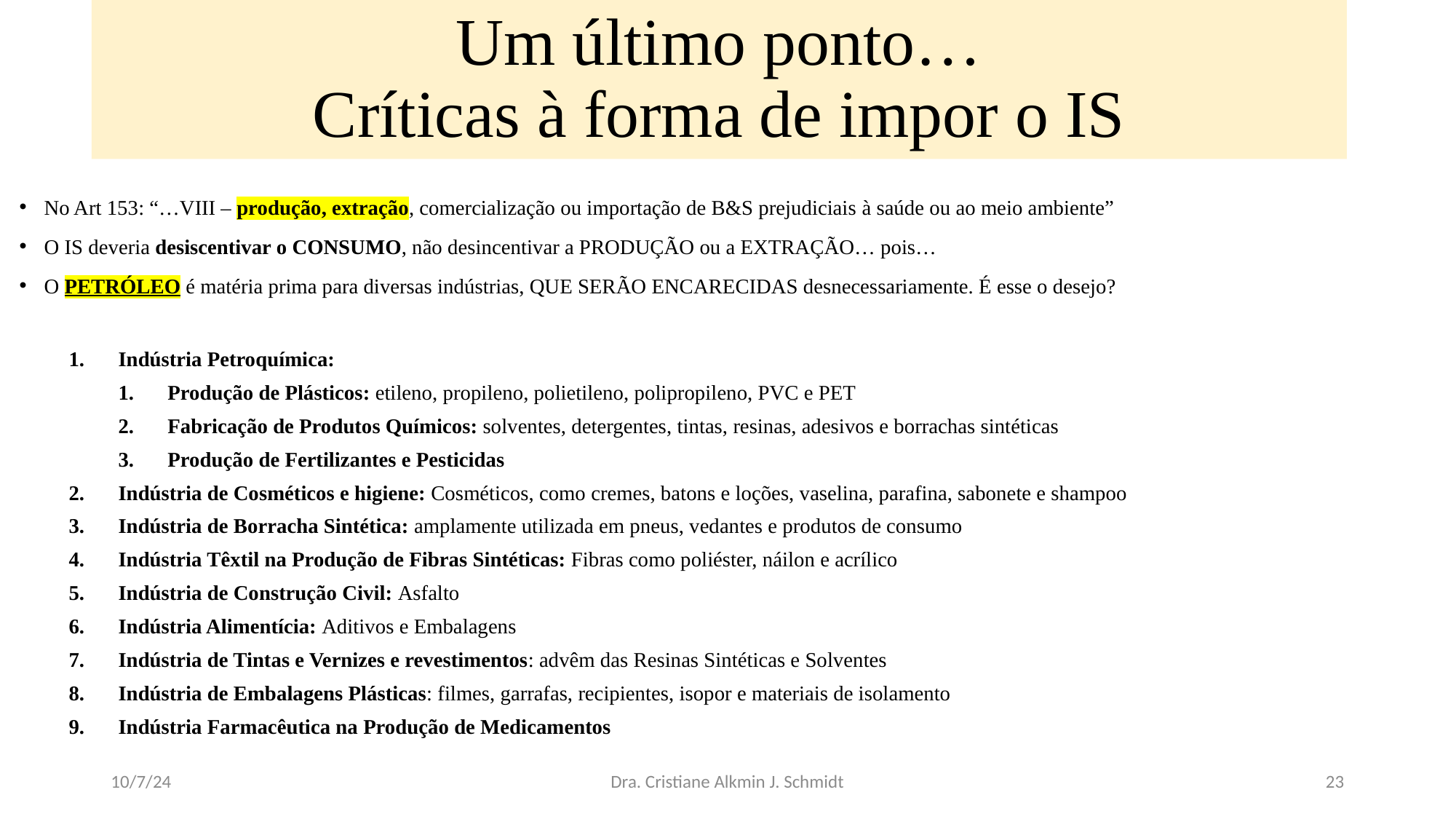

# Um último ponto… Críticas à forma de impor o IS
No Art 153: “…VIII – produção, extração, comercialização ou importação de B&S prejudiciais à saúde ou ao meio ambiente”
O IS deveria desiscentivar o CONSUMO, não desincentivar a PRODUÇÃO ou a EXTRAÇÃO… pois…
O PETRÓLEO é matéria prima para diversas indústrias, QUE SERÃO ENCARECIDAS desnecessariamente. É esse o desejo?

Indústria Petroquímica:
Produção de Plásticos: etileno, propileno, polietileno, polipropileno, PVC e PET
Fabricação de Produtos Químicos: solventes, detergentes, tintas, resinas, adesivos e borrachas sintéticas
Produção de Fertilizantes e Pesticidas
Indústria de Cosméticos e higiene: Cosméticos, como cremes, batons e loções, vaselina, parafina, sabonete e shampoo
Indústria de Borracha Sintética: amplamente utilizada em pneus, vedantes e produtos de consumo
Indústria Têxtil na Produção de Fibras Sintéticas: Fibras como poliéster, náilon e acrílico
Indústria de Construção Civil: Asfalto
Indústria Alimentícia: Aditivos e Embalagens
Indústria de Tintas e Vernizes e revestimentos: advêm das Resinas Sintéticas e Solventes
Indústria de Embalagens Plásticas: filmes, garrafas, recipientes, isopor e materiais de isolamento
Indústria Farmacêutica na Produção de Medicamentos

10/7/24
Dra. Cristiane Alkmin J. Schmidt
23